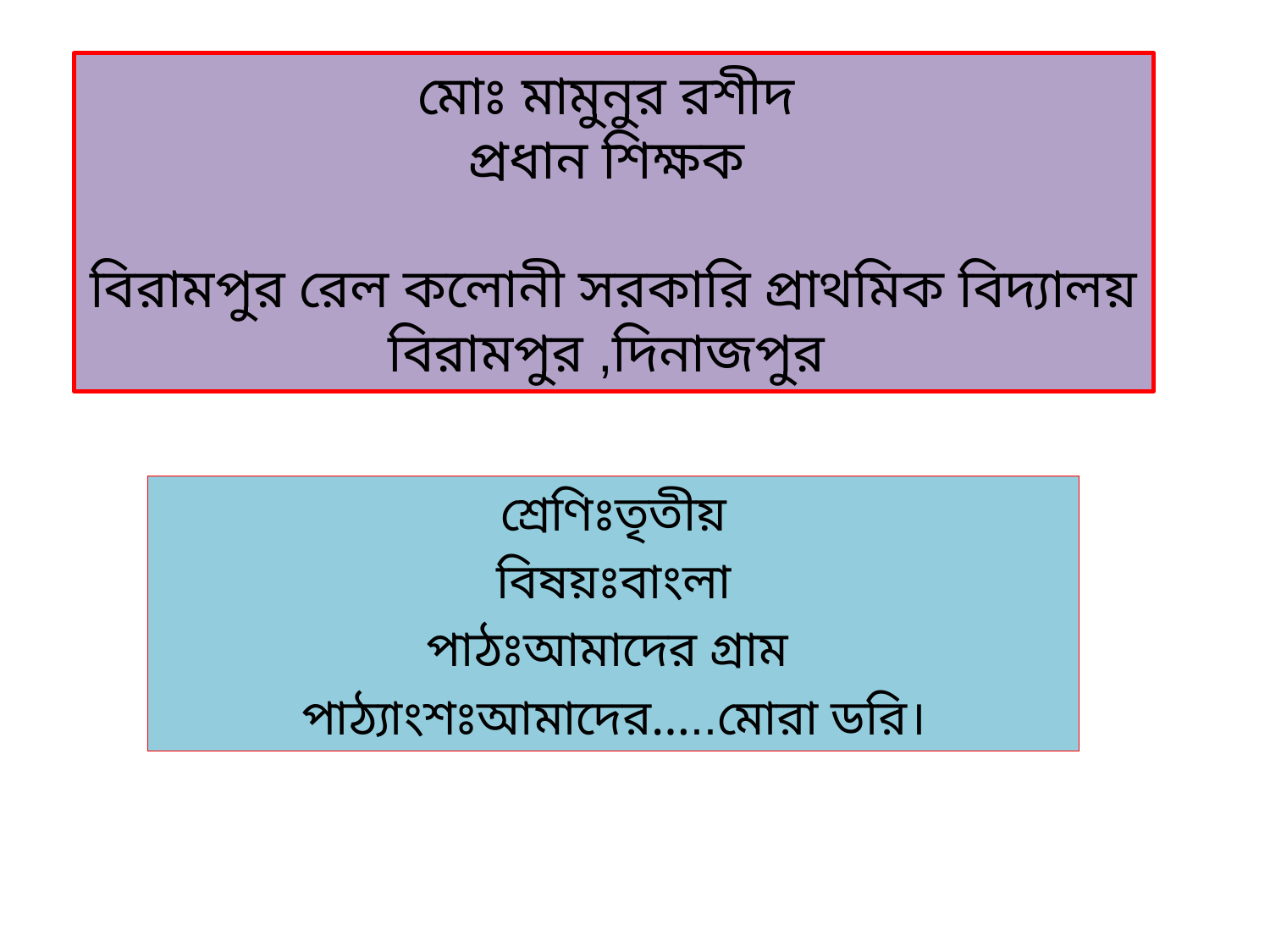

# মোঃ মামুনুর রশীদ প্রধান শিক্ষক বিরামপুর রেল কলোনী সরকারি প্রাথমিক বিদ্যালয় বিরামপুর ,দিনাজপুর
শ্রেণিঃতৃতীয়
বিষয়ঃবাংলা
পাঠঃআমাদের গ্রাম
পাঠ্যাংশঃআমাদের…..মোরা ডরি।